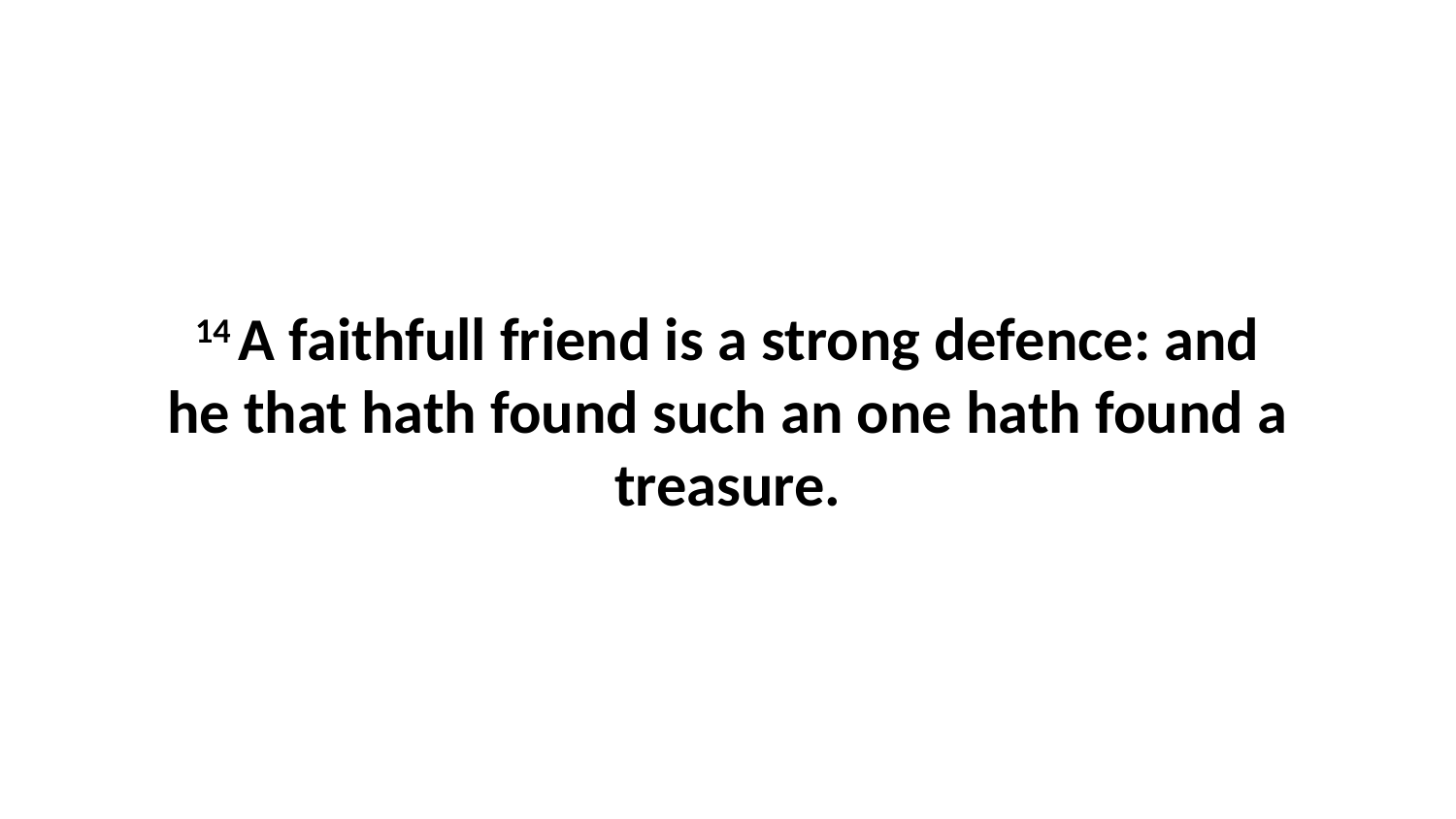

14 A faithfull friend is a strong defence: and he that hath found such an one hath found a treasure.